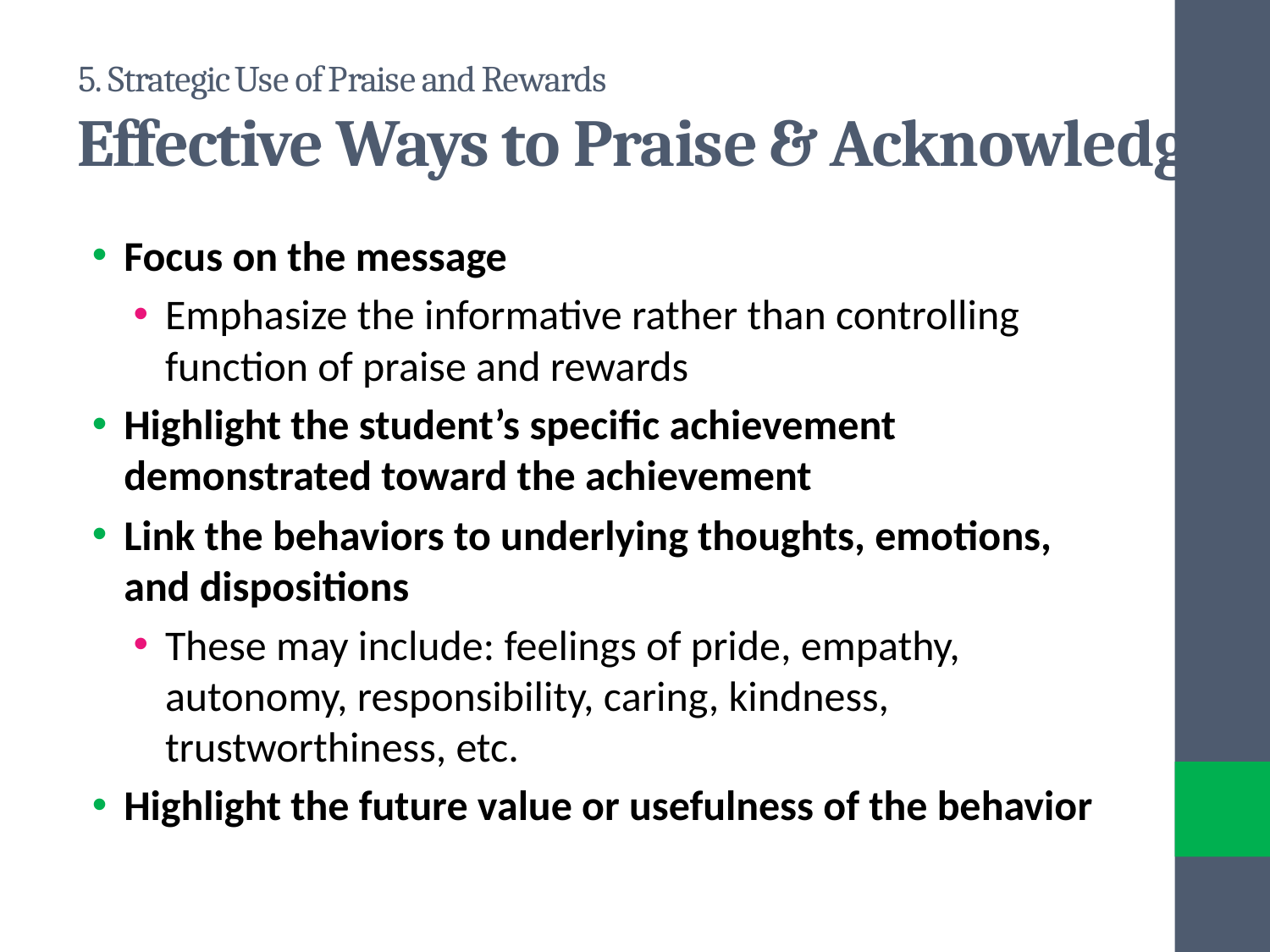

# 5. Strategic Use of Praise and Rewards Effective Ways to Praise & Acknowledge
Focus on the message
Emphasize the informative rather than controlling function of praise and rewards
Highlight the student’s specific achievement demonstrated toward the achievement
Link the behaviors to underlying thoughts, emotions, and dispositions
These may include: feelings of pride, empathy, autonomy, responsibility, caring, kindness, trustworthiness, etc.
Highlight the future value or usefulness of the behavior